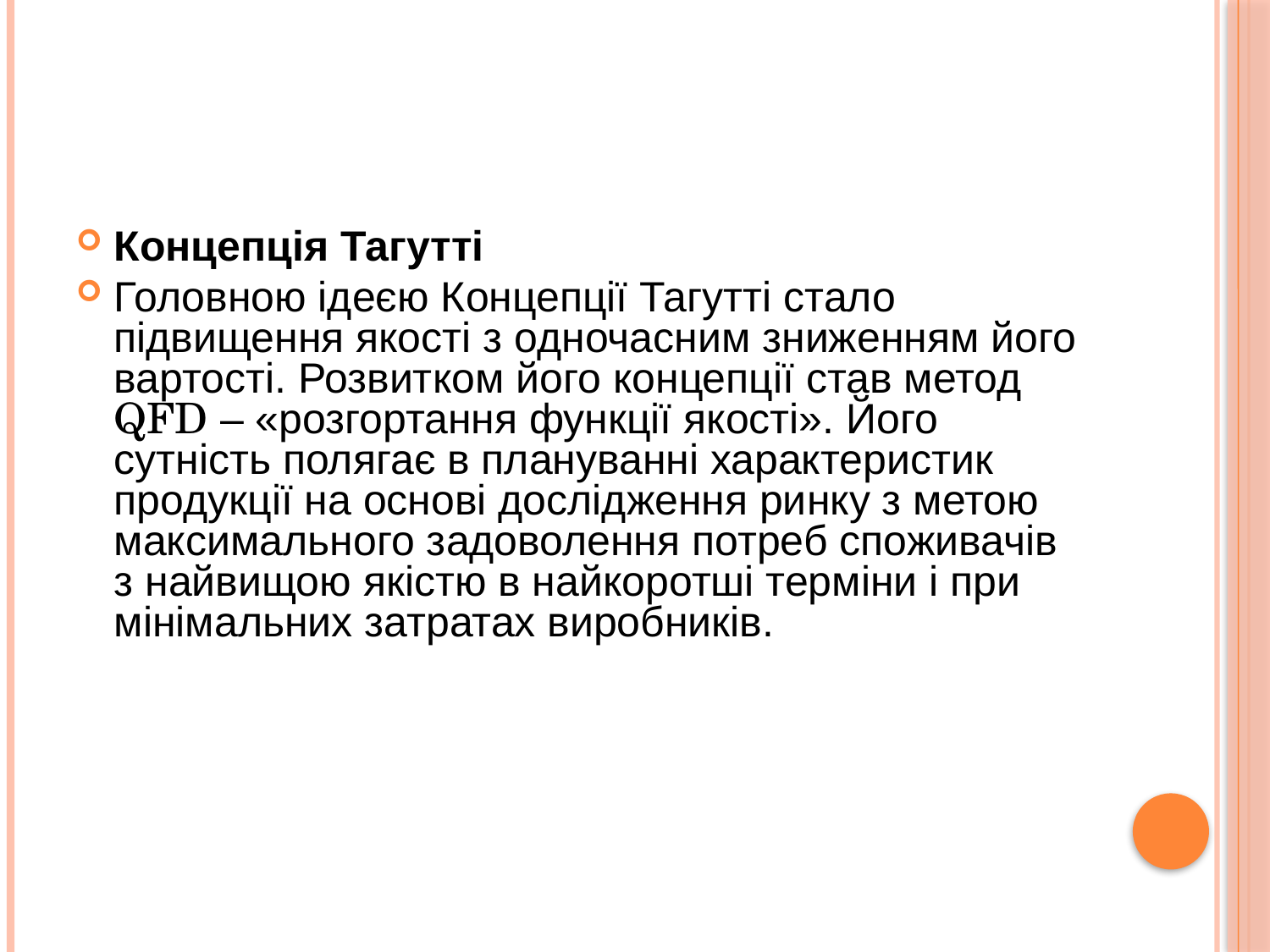

#
Концепція Тагутті
Головною ідеєю Концепції Тагутті стало підвищення якості з одночасним зниженням його вартості. Розвитком його концепції став метод QFD – «розгортання функції якості». Його сутність полягає в плануванні характеристик продукції на основі дослідження ринку з метою максимального задоволення потреб споживачів з найвищою якістю в найкоротші терміни і при мінімальних затратах виробників.